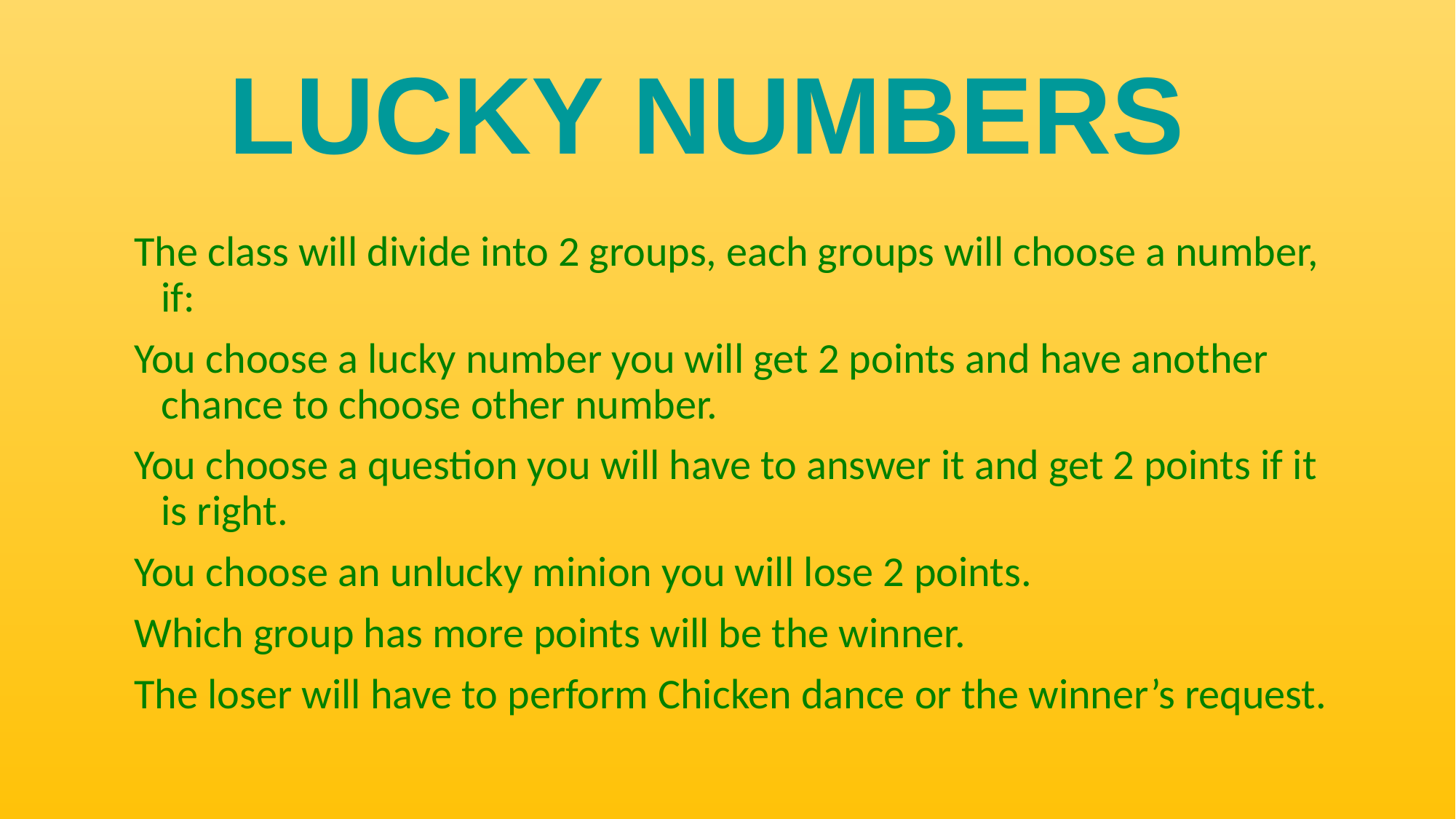

LUCKY NUMBERS
The class will divide into 2 groups, each groups will choose a number, if:
You choose a lucky number you will get 2 points and have another chance to choose other number.
You choose a question you will have to answer it and get 2 points if it is right.
You choose an unlucky minion you will lose 2 points.
Which group has more points will be the winner.
The loser will have to perform Chicken dance or the winner’s request.